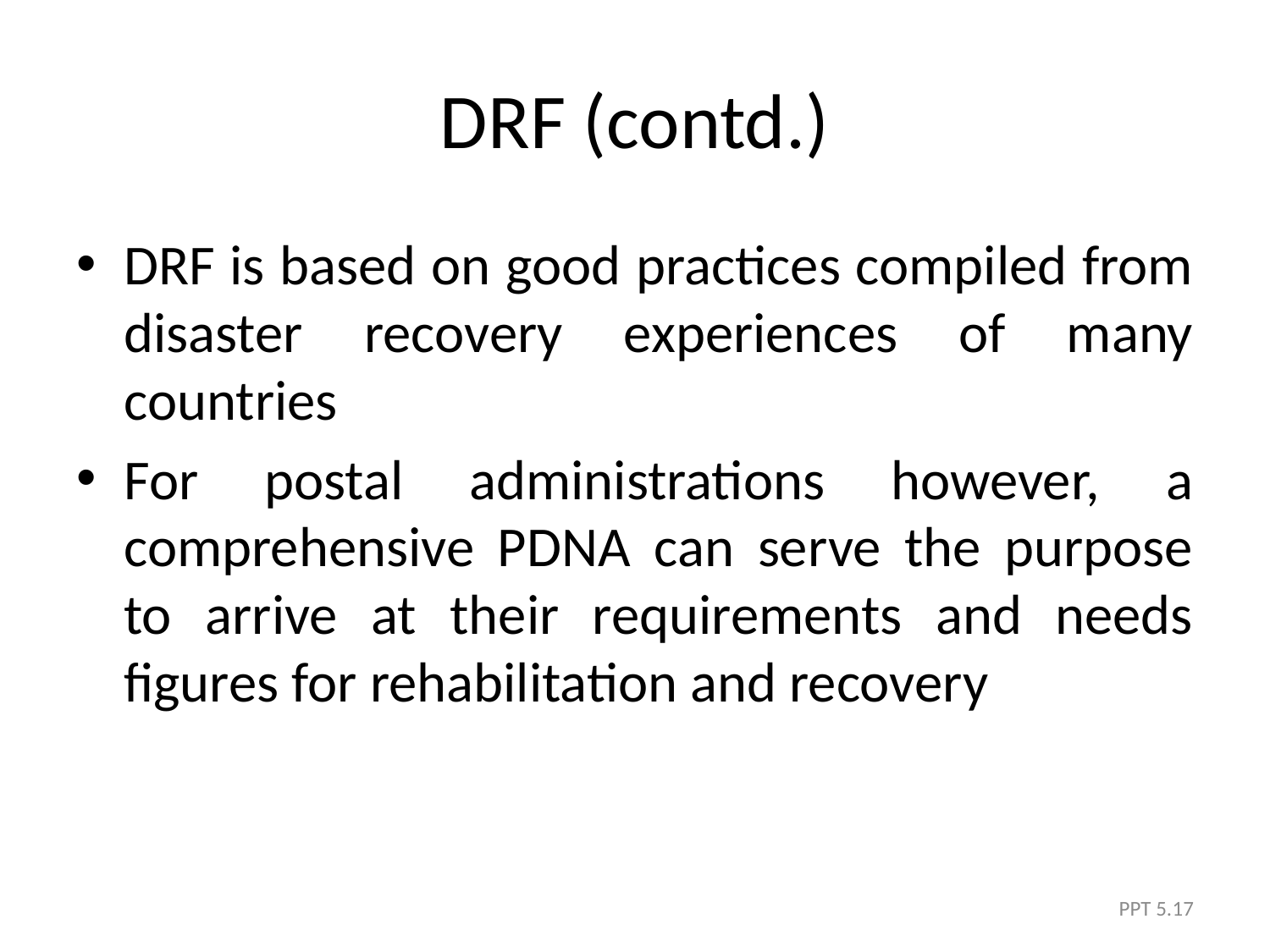

# DRF (contd.)
DRF is based on good practices compiled from disaster recovery experiences of many countries
For postal administrations however, a comprehensive PDNA can serve the purpose to arrive at their requirements and needs figures for rehabilitation and recovery
PPT 5.17